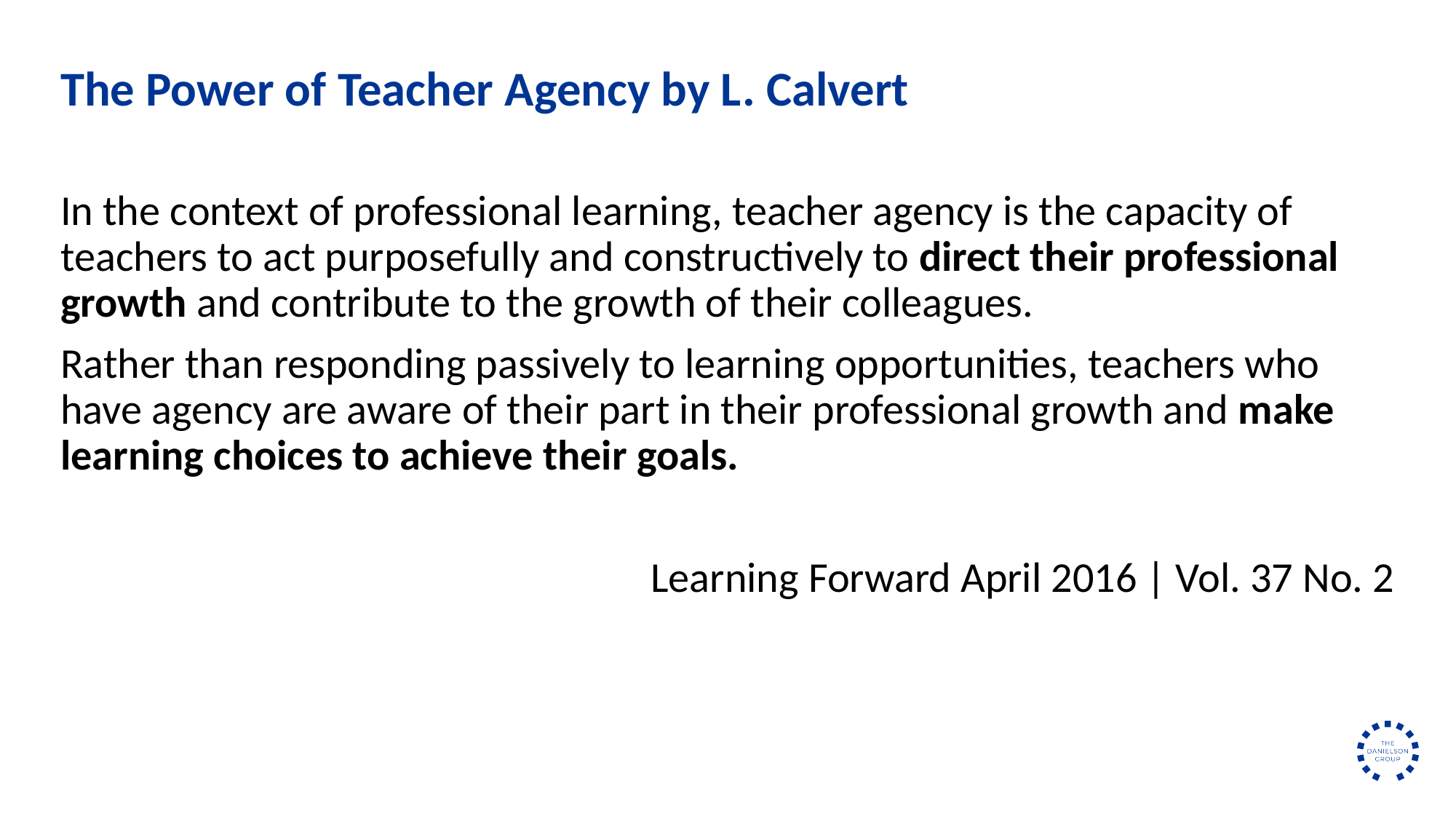

# The Power of Teacher Agency by L. Calvert

In the context of professional learning, teacher agency is the capacity of teachers to act purposefully and constructively to direct their professional growth and contribute to the growth of their colleagues.
Rather than responding passively to learning opportunities, teachers who have agency are aware of their part in their professional growth and make learning choices to achieve their goals.

Learning Forward April 2016 | Vol. 37 No. 2